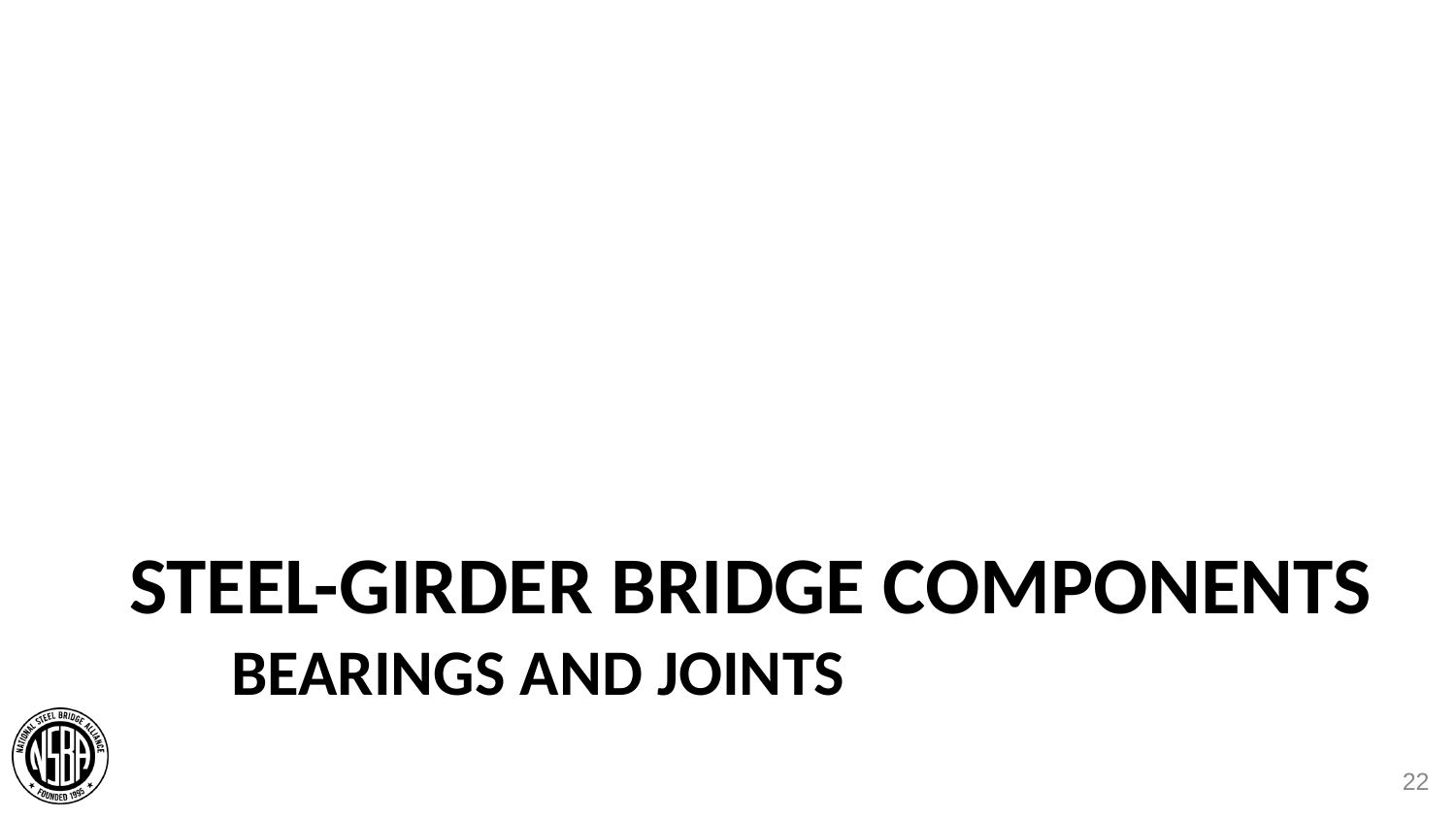

# steel-girder bridge components bearings and Joints
22